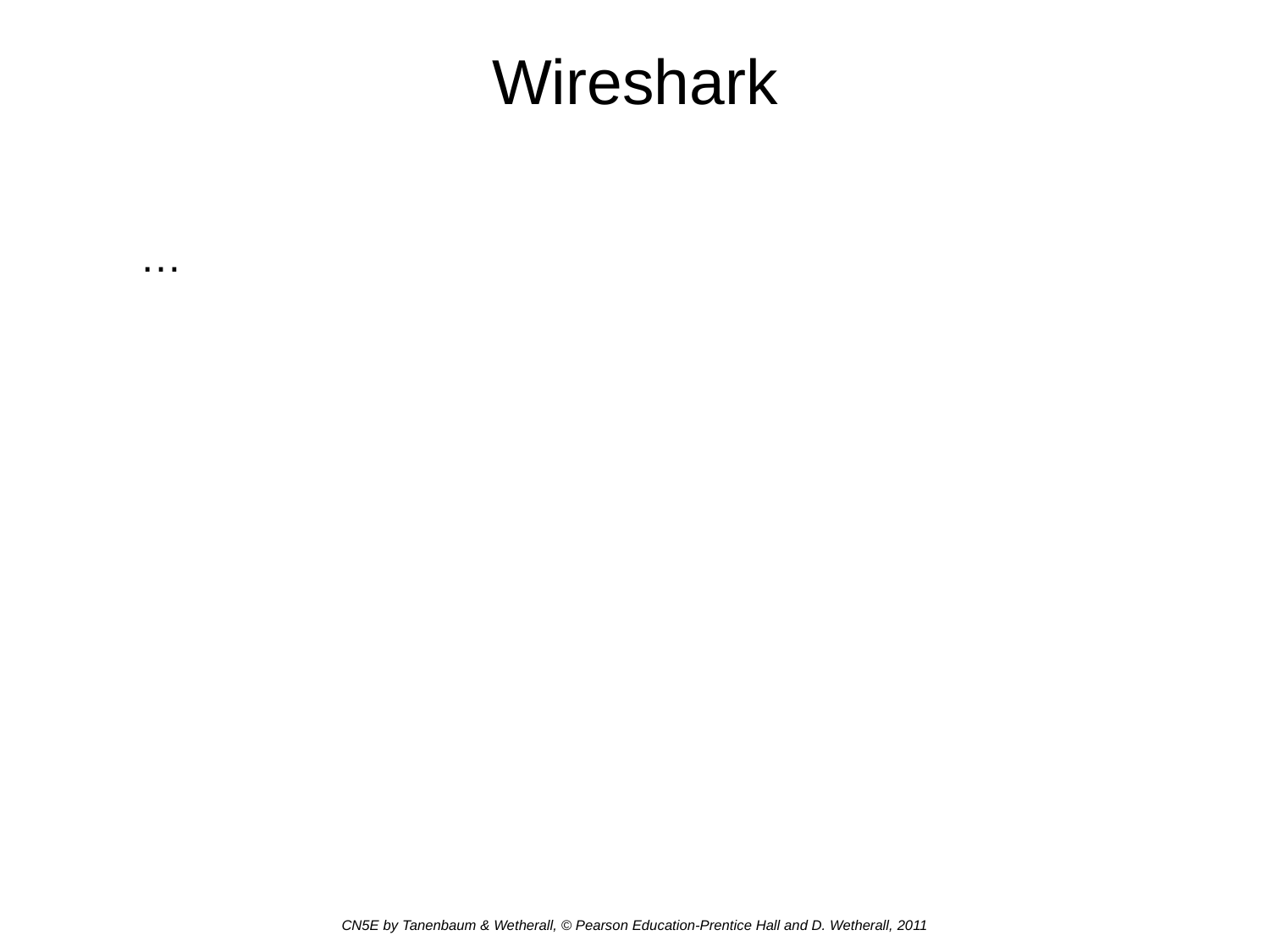

# Wireshark
…
CN5E by Tanenbaum & Wetherall, © Pearson Education-Prentice Hall and D. Wetherall, 2011